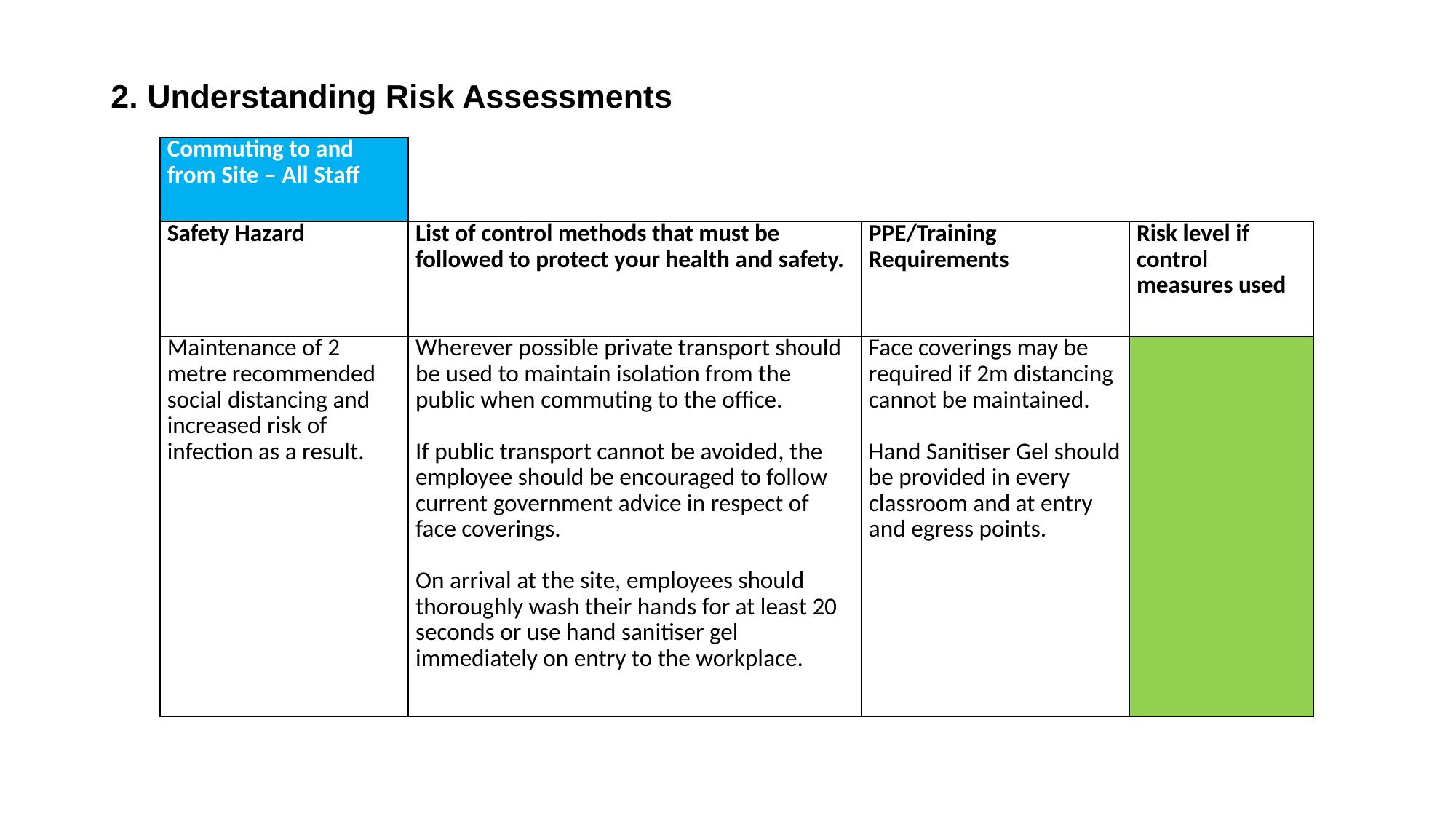

# 2. Understanding Risk Assessments

| Commuting to and from Site – All Staff |  |  |  |
| --- | --- | --- | --- |
| Safety Hazard | List of control methods that must be followed to protect your health and safety. | PPE/Training Requirements | Risk level if control measures used |
| Maintenance of 2 metre recommended social distancing and increased risk of infection as a result. | Wherever possible private transport should be used to maintain isolation from the public when commuting to the office.   If public transport cannot be avoided, the employee should be encouraged to follow current government advice in respect of face coverings.   On arrival at the site, employees should thoroughly wash their hands for at least 20 seconds or use hand sanitiser gel immediately on entry to the workplace. | Face coverings may be required if 2m distancing cannot be maintained.   Hand Sanitiser Gel should be provided in every classroom and at entry and egress points. |  |
|  | High contact areas   Surface transfer throughout the office, door entry and egress, tea & coffee points, rest area, staff rooms | Doors entry is mainly via swipe cards, where there are push buttons or other manual exit requirements these will be cleaned as for high contact points. Consider installing sensor water closets and taps in toilets, showers, and communal rest areas. Consider replacing all equipment that requires user control with sensor-operated systems such as sensor operated bottle filling stations Provide hand sanitisers at all high contact points – areas such as entrances, tea points, rest areas and other designated points throughout the building. For multiple occupancy rooms, instigate regular cleaning of all high contact points with a suitable disinfectant. For single occupancy areas a reactive cleaning regime should be implemented. |  | . |
| --- | --- | --- | --- | --- |